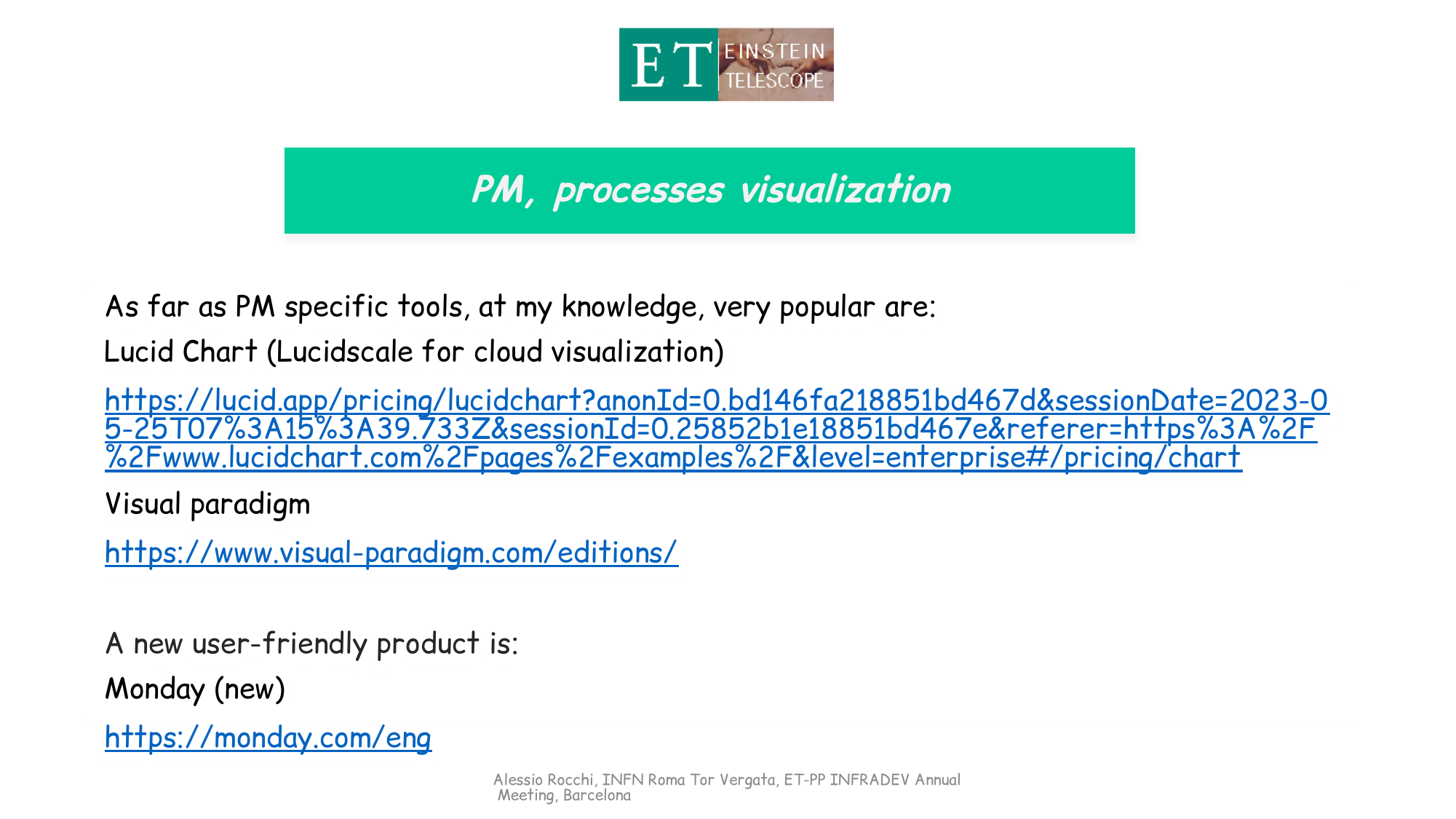

# PM, processes visualization
As far as PM specific tools, at my knowledge, very popular are:
Lucid Chart (Lucidscale for cloud visualization)
https://lucid.app/pricing/lucidchart?anonId=0.bd146fa218851bd467d&sessionDate=2023-05-25T07%3A15%3A39.733Z&sessionId=0.25852b1e18851bd467e&referer=https%3A%2F%2Fwww.lucidchart.com%2Fpages%2Fexamples%2F&level=enterprise#/pricing/chart
Visual paradigm
https://www.visual-paradigm.com/editions/

A new user-friendly product is:
Monday (new)
https://monday.com/eng
Alessio Rocchi, INFN Roma Tor Vergata, ET-PP INFRADEV Annual Meeting, Barcelona